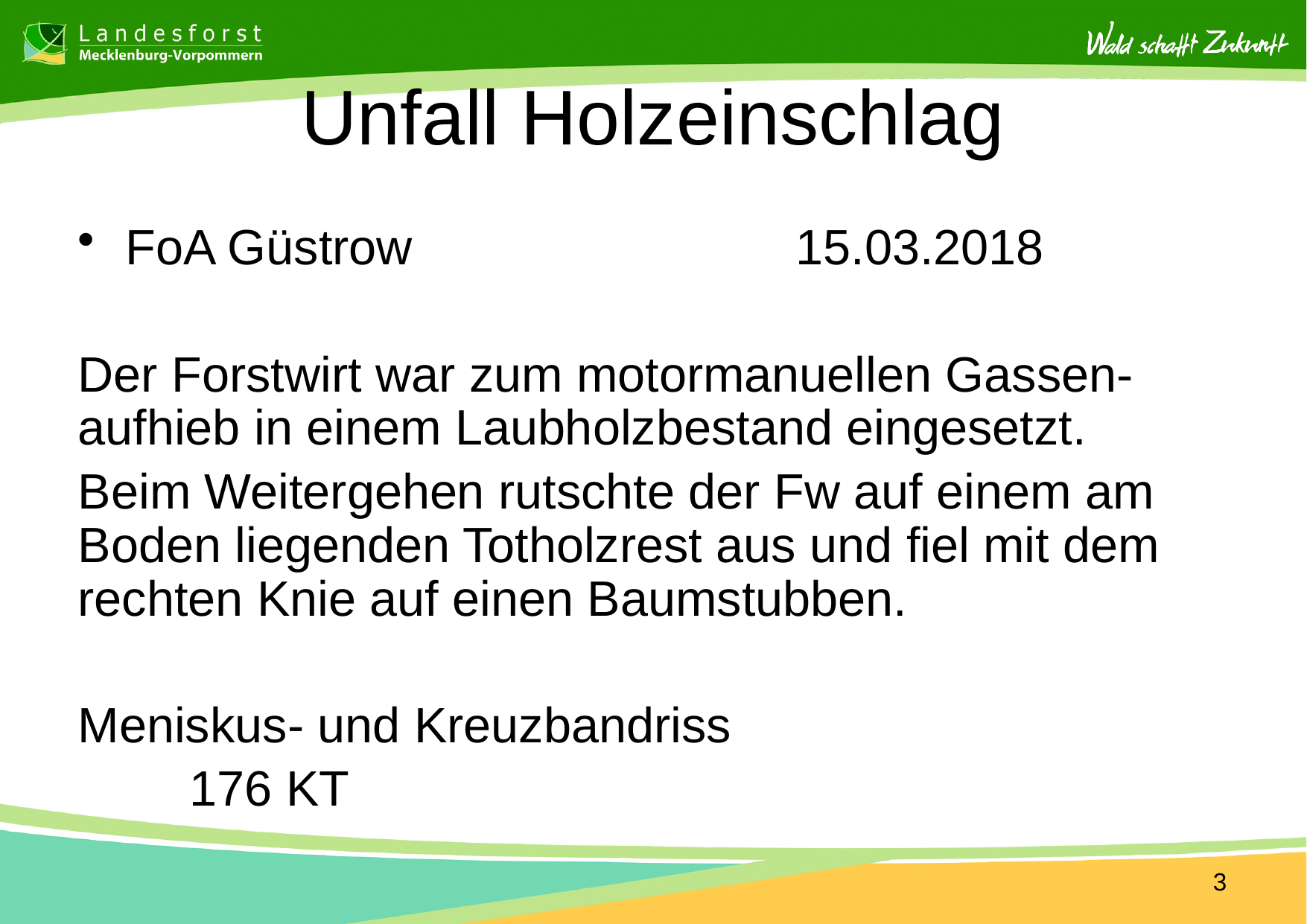

# Unfall Holzeinschlag
FoA Güstrow				15.03.2018

Der Forstwirt war zum motormanuellen Gassen-aufhieb in einem Laubholzbestand eingesetzt.
Beim Weitergehen rutschte der Fw auf einem am Boden liegenden Totholzrest aus und fiel mit dem rechten Knie auf einen Baumstubben.

Meniskus- und Kreuzbandriss
	176 KT
3